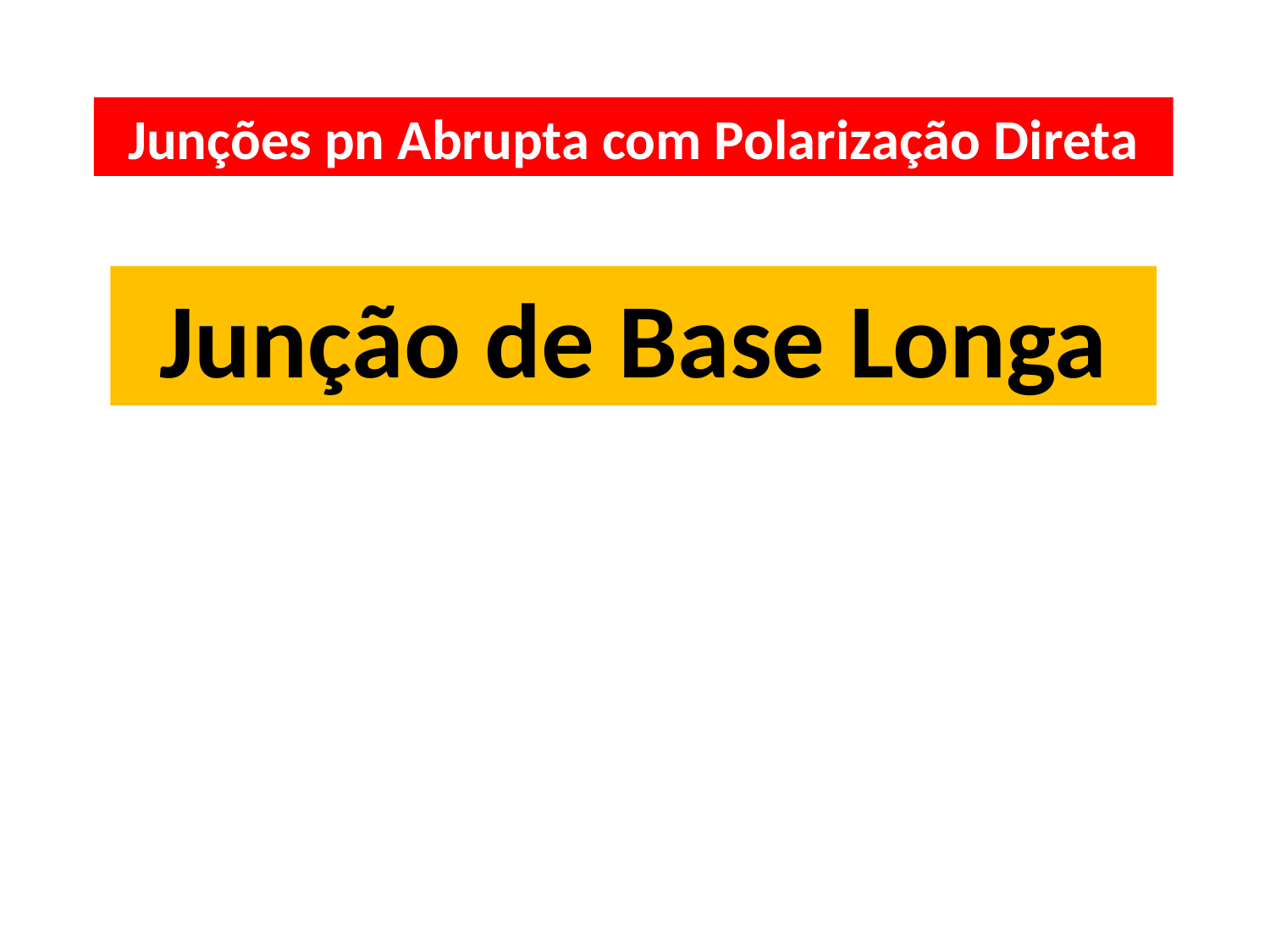

Junções pn Abrupta com Polarização Direta
Junção de Base Longa